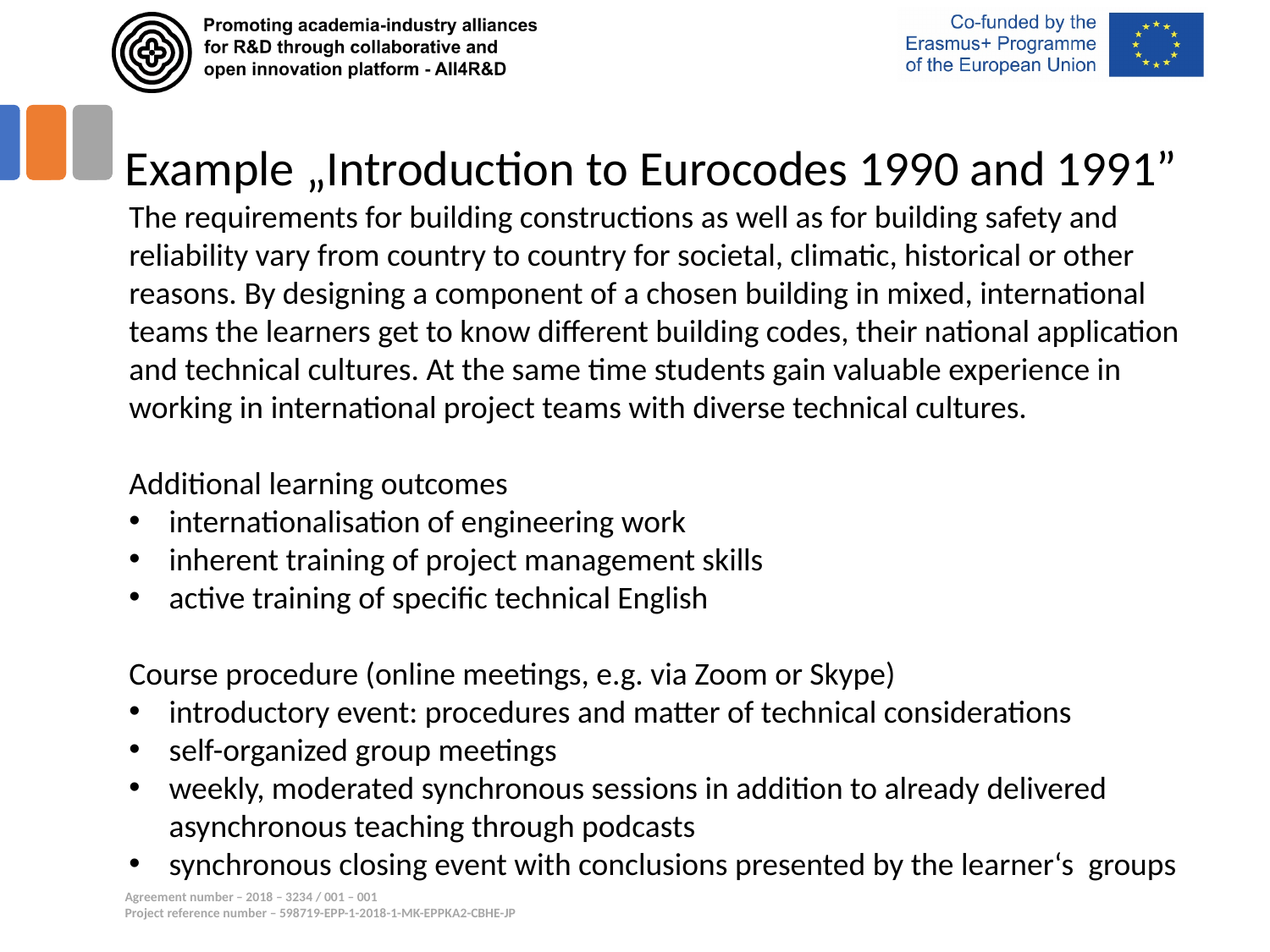

# Example „Introduction to Eurocodes 1990 and 1991”
The requirements for building constructions as well as for building safety and reliability vary from country to country for societal, climatic, historical or other reasons. By designing a component of a chosen building in mixed, international teams the learners get to know different building codes, their national application and technical cultures. At the same time students gain valuable experience in working in international project teams with diverse technical cultures.

Additional learning outcomes
internationalisation of engineering work
inherent training of project management skills
active training of specific technical English

Course procedure (online meetings, e.g. via Zoom or Skype)
introductory event: procedures and matter of technical considerations
self-organized group meetings
weekly, moderated synchronous sessions in addition to already delivered asynchronous teaching through podcasts
synchronous closing event with conclusions presented by the learner‘s  groups